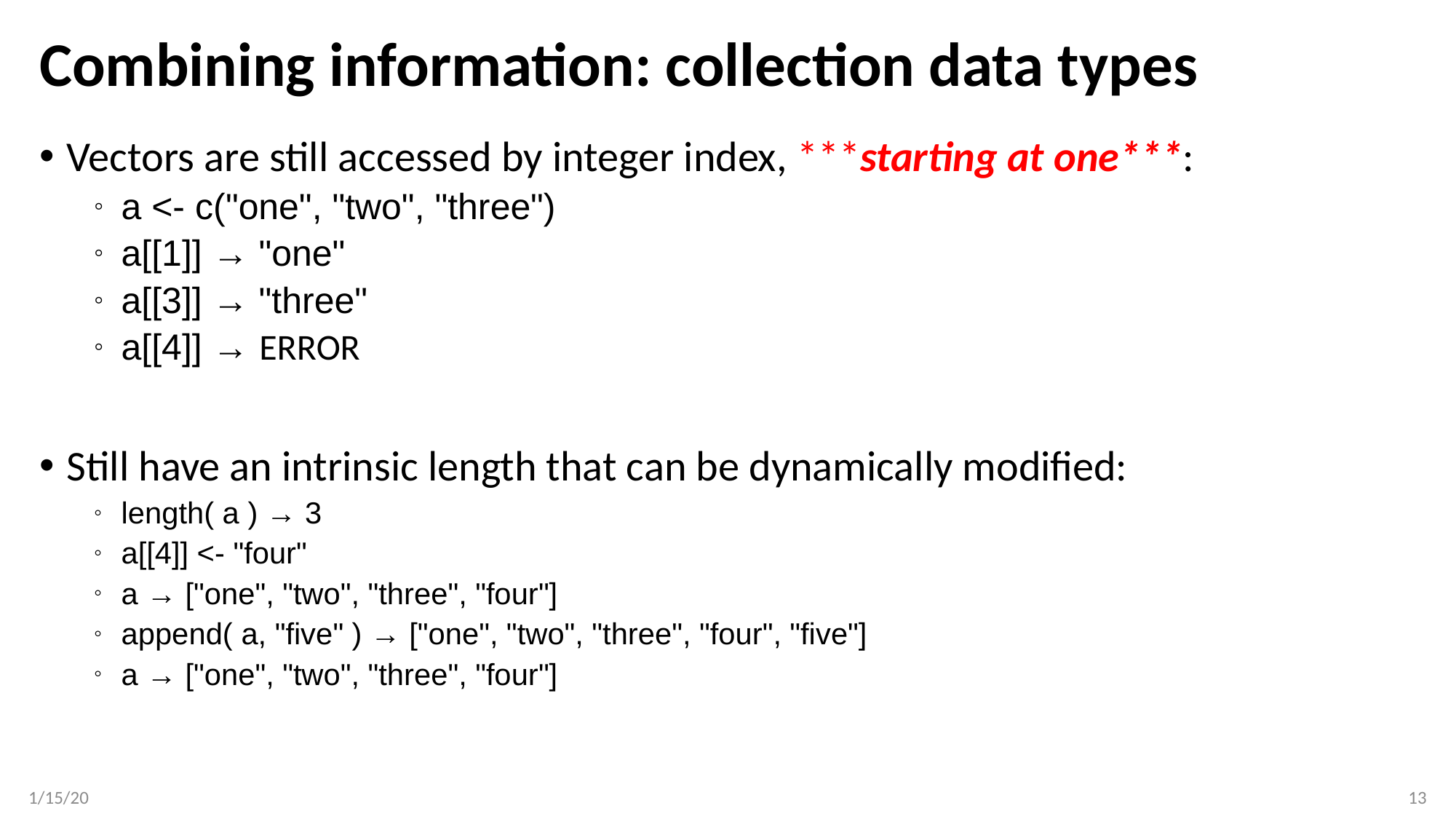

# Combining information: collection data types
Vectors are still accessed by integer index, ***starting at one***:
a <- c("one", "two", "three")
a[[1]] → "one"
a[[3]] → "three"
a[[4]] → ERROR

Still have an intrinsic length that can be dynamically modified:
length( a ) → 3
a[[4]] <- "four"
a → ["one", "two", "three", "four"]
append( a, "five" ) → ["one", "two", "three", "four", "five"]
a → ["one", "two", "three", "four"]
1/15/20
13